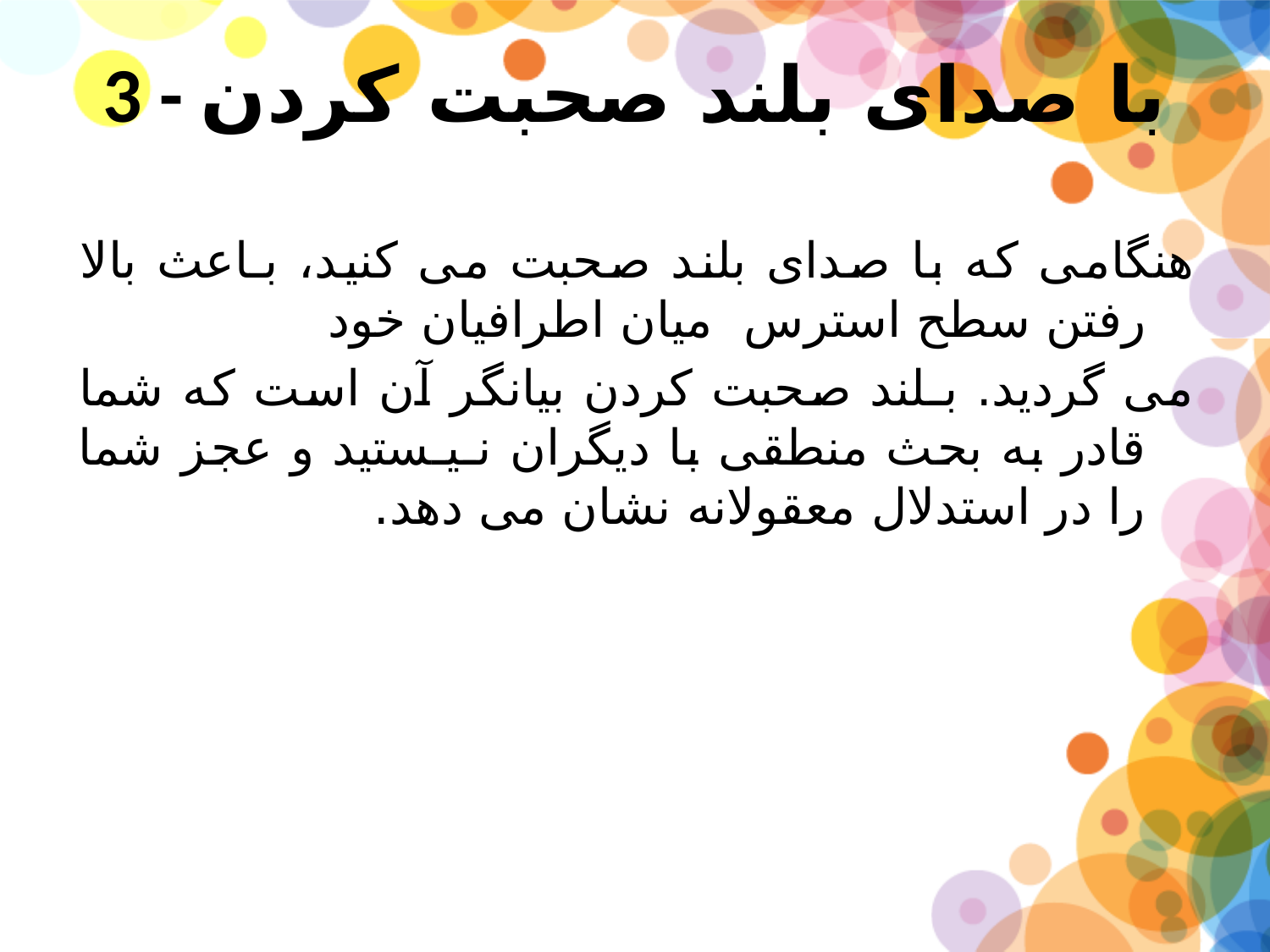

# 3 - با صدای بلند صحبت كردن
هنگامی كه با صدای بلند صحبت می كنید، بـاعث بالا رفتن سطح استرس  میان اطرافیان خود
می گردید. بـلند صحبت كردن بیانگر آن است كه شما قادر به بحث منطقی با دیگران نـیـستید و عجز شما را در استدلال معقولانه نشان می دهد.